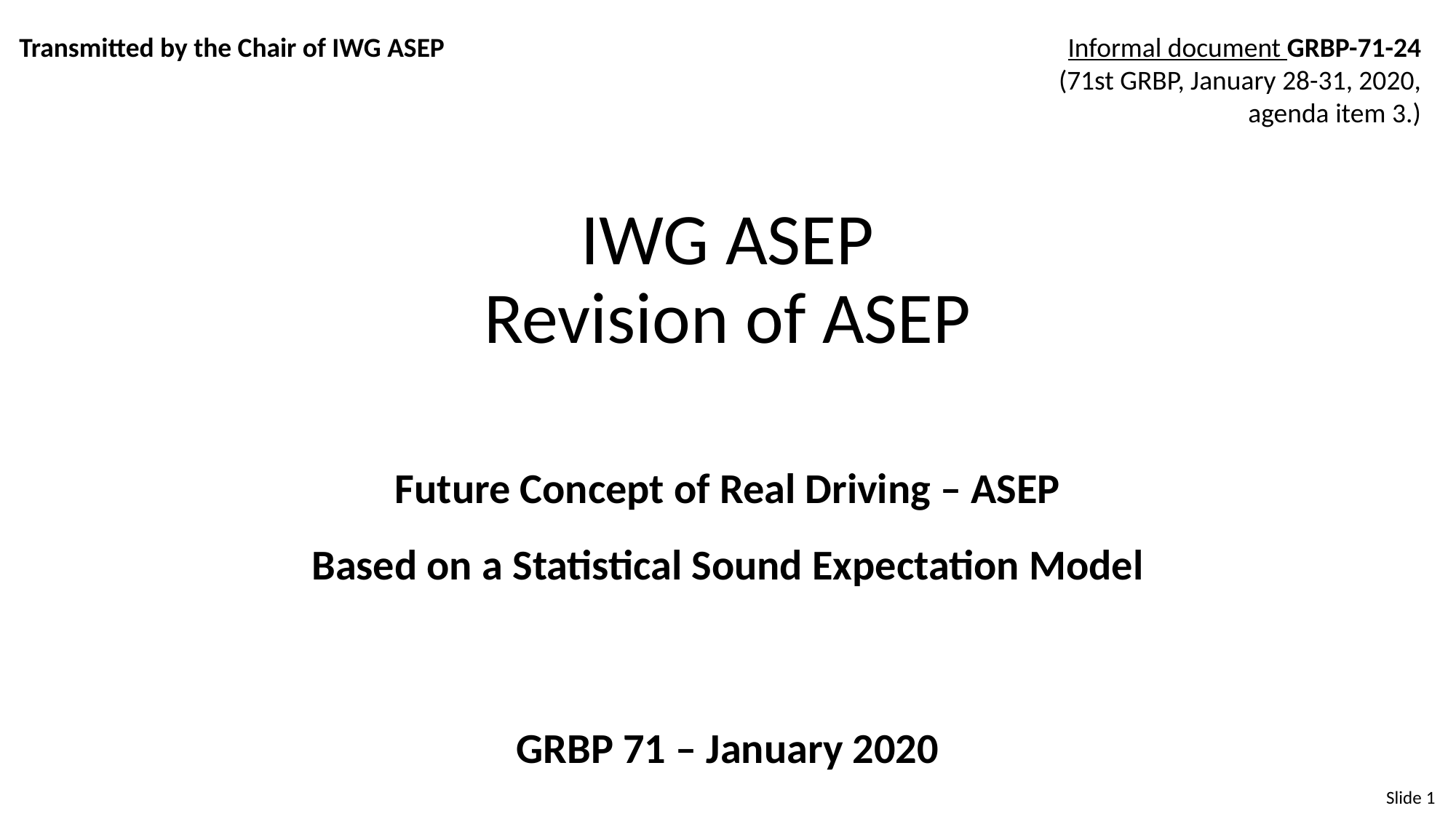

Transmitted by the Chair of IWG ASEP
Informal document GRBP-71-24
(71st GRBP, January 28-31, 2020,
agenda item 3.)
# IWG ASEP Revision of ASEP
Future Concept of Real Driving – ASEP
Based on a Statistical Sound Expectation Model

GRBP 71 – January 2020
 Slide 1